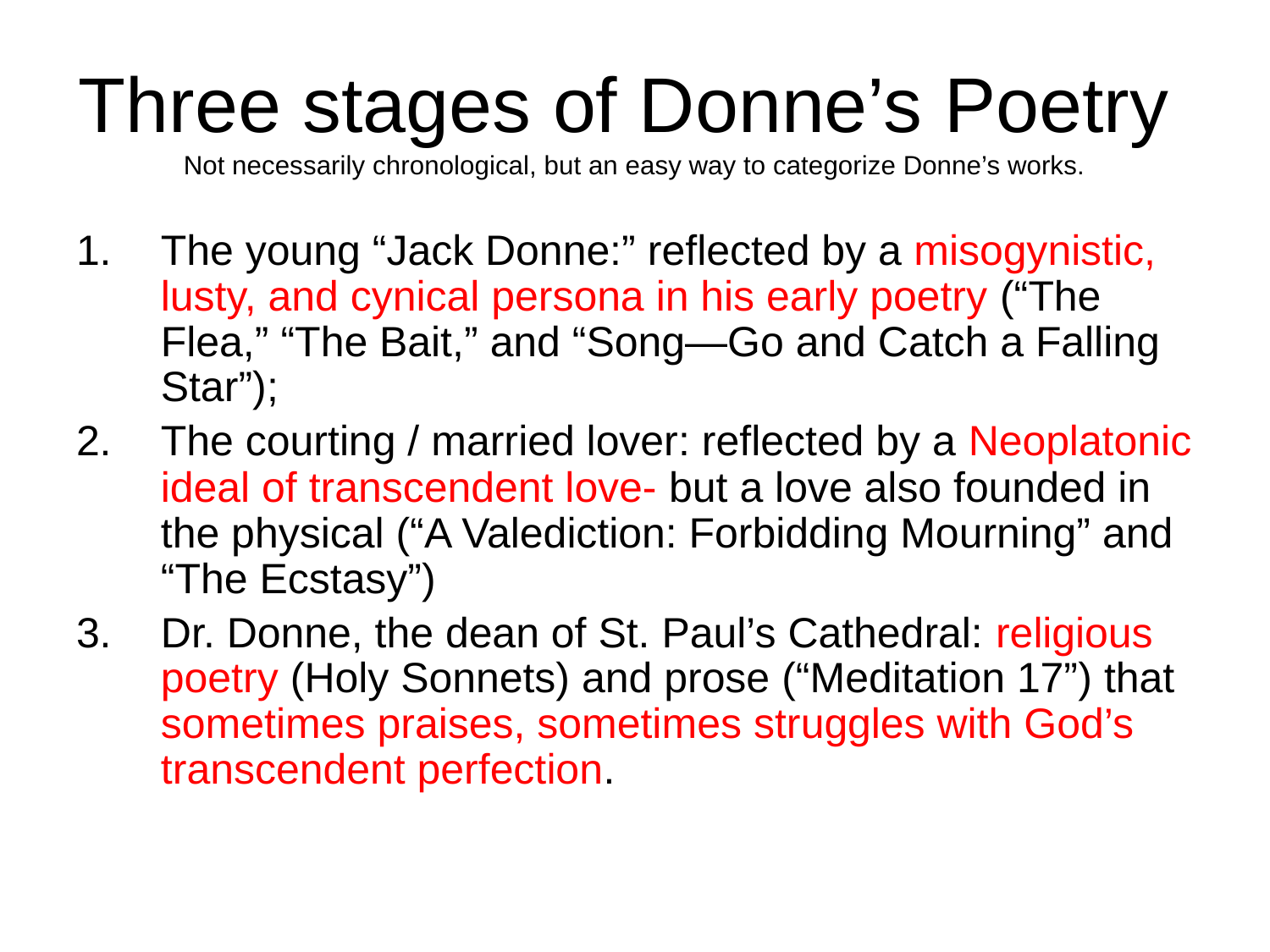

# Three stages of Donne’s Poetry Not necessarily chronological, but an easy way to categorize Donne’s works.
The young “Jack Donne:” reflected by a misogynistic, lusty, and cynical persona in his early poetry (“The Flea,” “The Bait,” and “Song—Go and Catch a Falling Star”);
The courting / married lover: reflected by a Neoplatonic ideal of transcendent love- but a love also founded in the physical (“A Valediction: Forbidding Mourning” and “The Ecstasy”)
Dr. Donne, the dean of St. Paul’s Cathedral: religious poetry (Holy Sonnets) and prose (“Meditation 17”) that sometimes praises, sometimes struggles with God’s transcendent perfection.